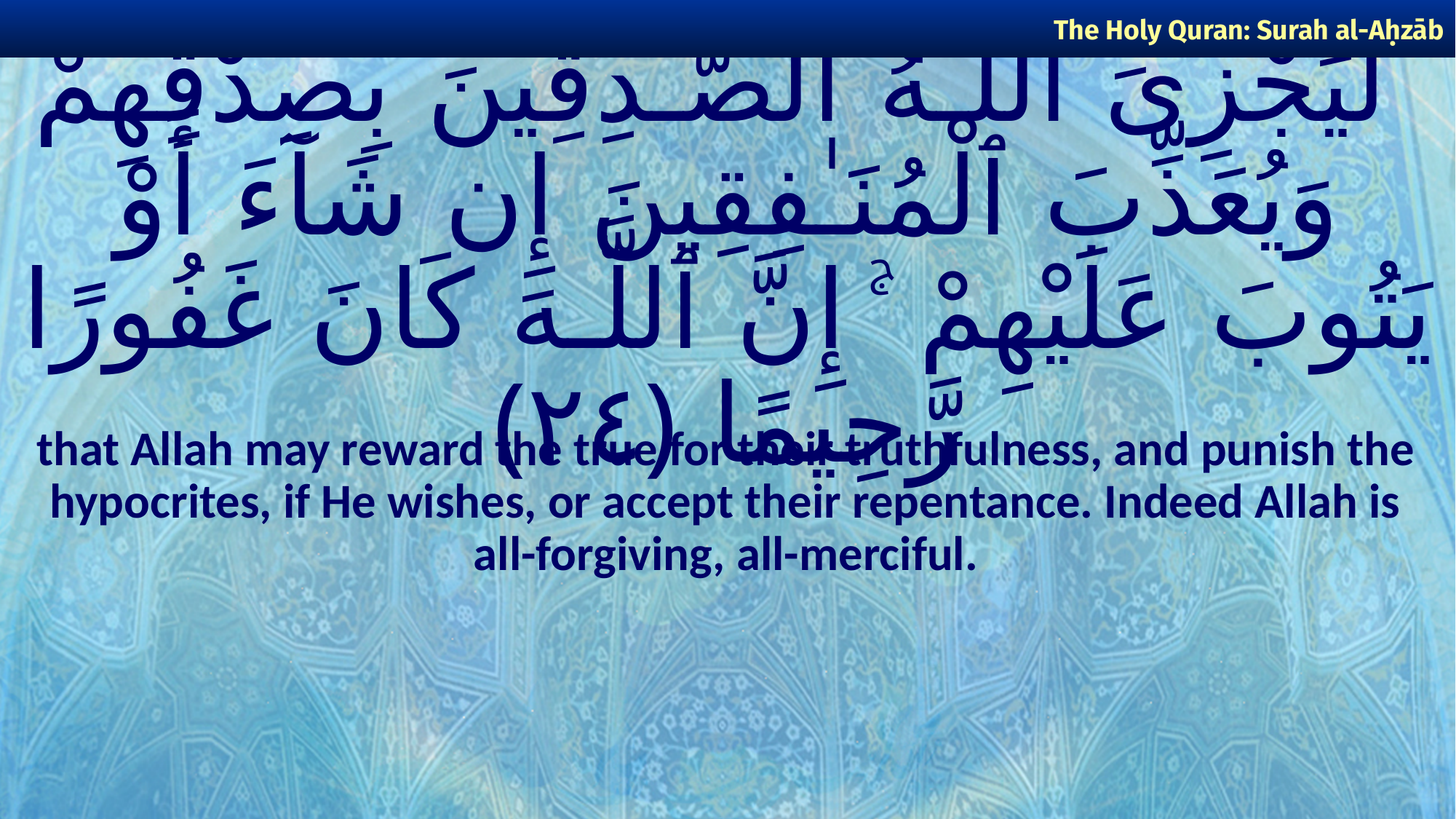

The Holy Quran: Surah al-Aḥzāb
# لِّيَجْزِىَ ٱللَّـهُ ٱلصَّـٰدِقِينَ بِصِدْقِهِمْ وَيُعَذِّبَ ٱلْمُنَـٰفِقِينَ إِن شَآءَ أَوْ يَتُوبَ عَلَيْهِمْ ۚ إِنَّ ٱللَّـهَ كَانَ غَفُورًا رَّحِيمًا ﴿٢٤﴾
that Allah may reward the true for their truthfulness, and punish the hypocrites, if He wishes, or accept their repentance. Indeed Allah is all-forgiving, all-merciful.